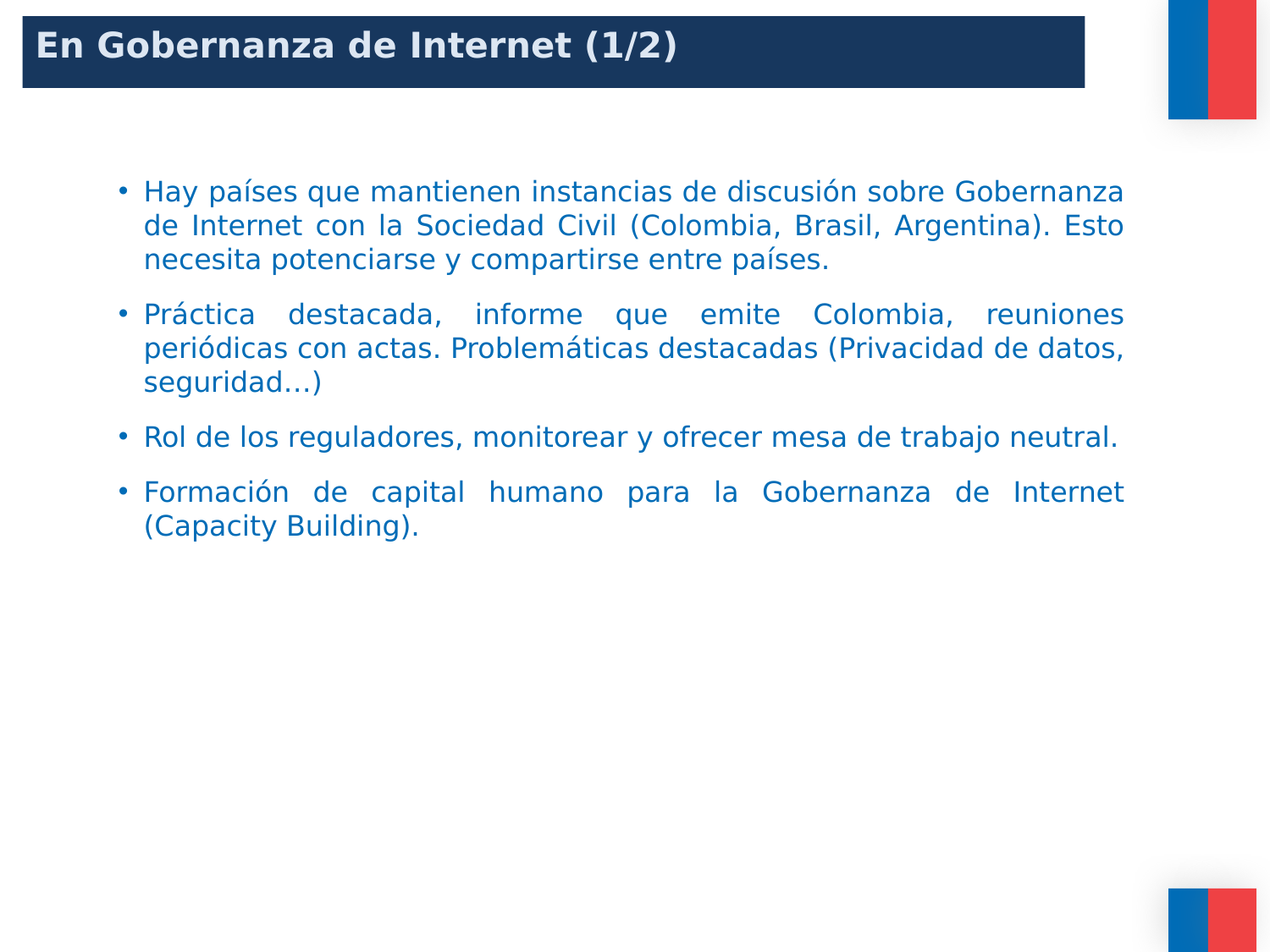

En Gobernanza de Internet (1/2)
Hay países que mantienen instancias de discusión sobre Gobernanza de Internet con la Sociedad Civil (Colombia, Brasil, Argentina). Esto necesita potenciarse y compartirse entre países.
Práctica destacada, informe que emite Colombia, reuniones periódicas con actas. Problemáticas destacadas (Privacidad de datos, seguridad…)
Rol de los reguladores, monitorear y ofrecer mesa de trabajo neutral.
Formación de capital humano para la Gobernanza de Internet (Capacity Building).